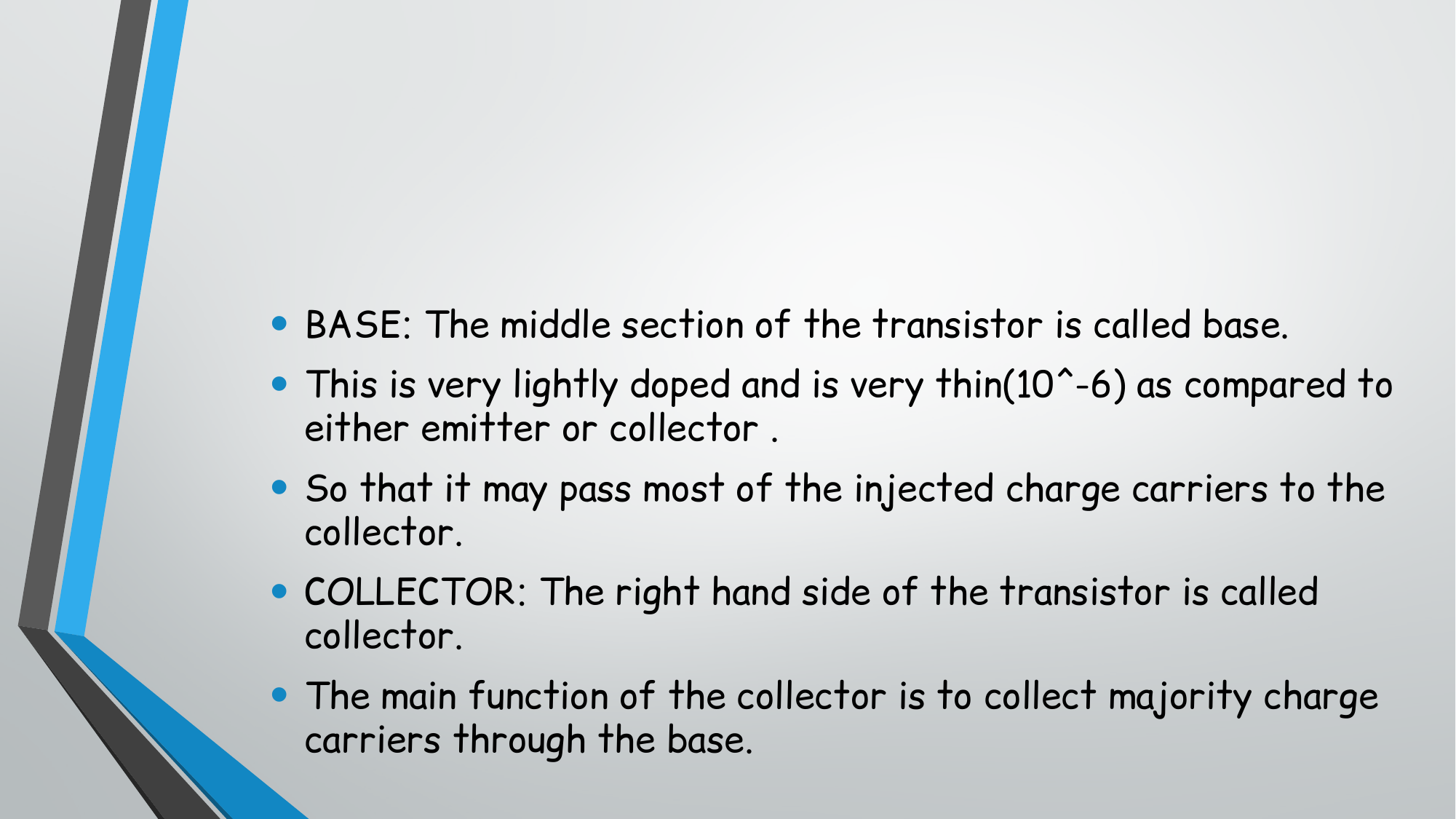

BASE: The middle section of the transistor is called base.
This is very lightly doped and is very thin(10^-6) as compared to either emitter or collector .
So that it may pass most of the injected charge carriers to the collector.
COLLECTOR: The right hand side of the transistor is called collector.
The main function of the collector is to collect majority charge carriers through the base.